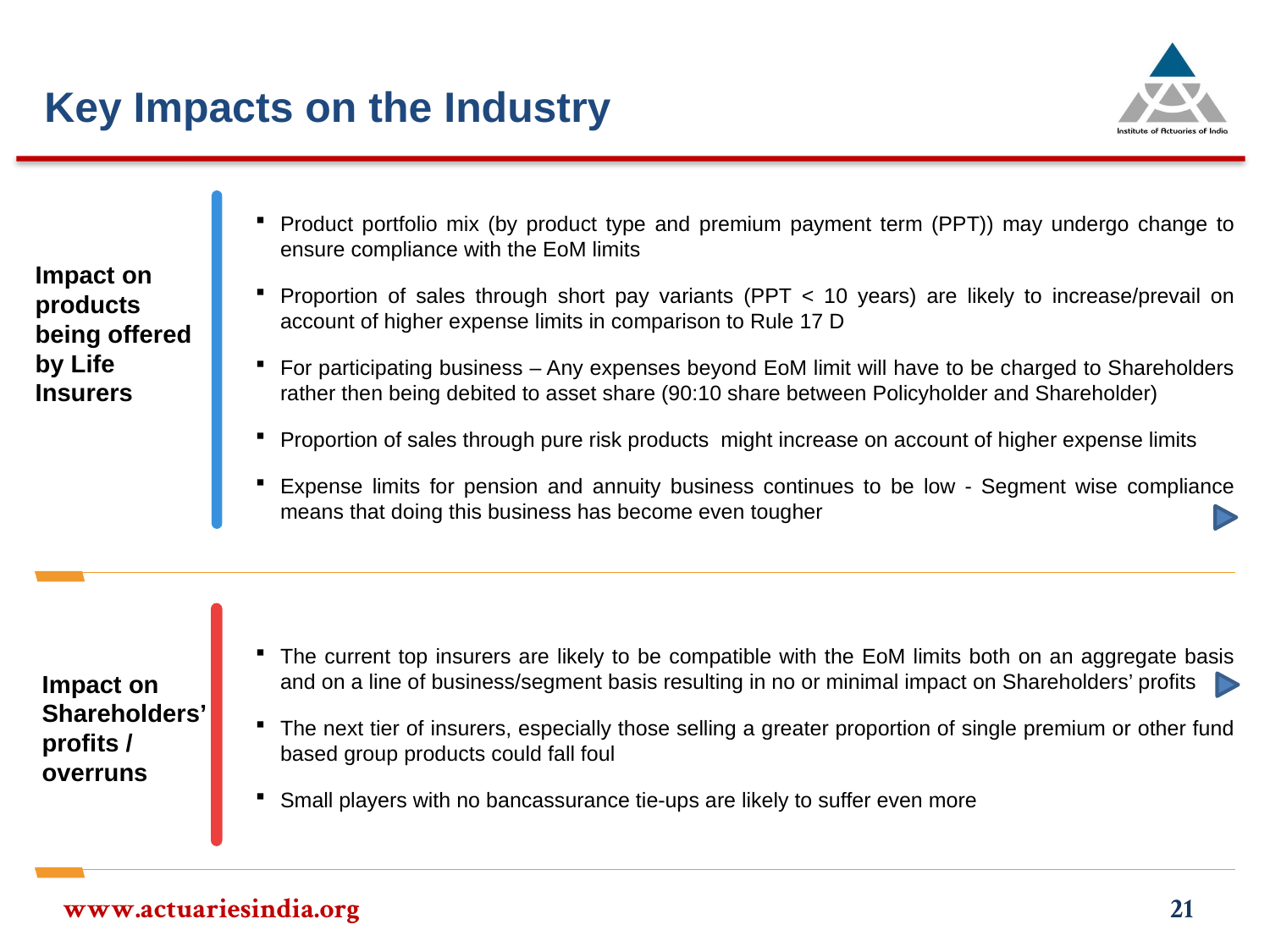

Key Impacts on the Industry

Product portfolio mix (by product type and premium payment term (PPT)) may undergo change to ensure compliance with the EoM limits
Proportion of sales through short pay variants (PPT < 10 years) are likely to increase/prevail on account of higher expense limits in comparison to Rule 17 D
For participating business – Any expenses beyond EoM limit will have to be charged to Shareholders rather then being debited to asset share (90:10 share between Policyholder and Shareholder)
Proportion of sales through pure risk products  might increase on account of higher expense limits
Expense limits for pension and annuity business continues to be low - Segment wise compliance means that doing this business has become even tougher
Impact on products being offered by Life Insurers

The current top insurers are likely to be compatible with the EoM limits both on an aggregate basis and on a line of business/segment basis resulting in no or minimal impact on Shareholders’ profits
The next tier of insurers, especially those selling a greater proportion of single premium or other fund based group products could fall foul
Small players with no bancassurance tie-ups are likely to suffer even more
Impact on Shareholders’ profits / overruns

www.actuariesindia.org
21